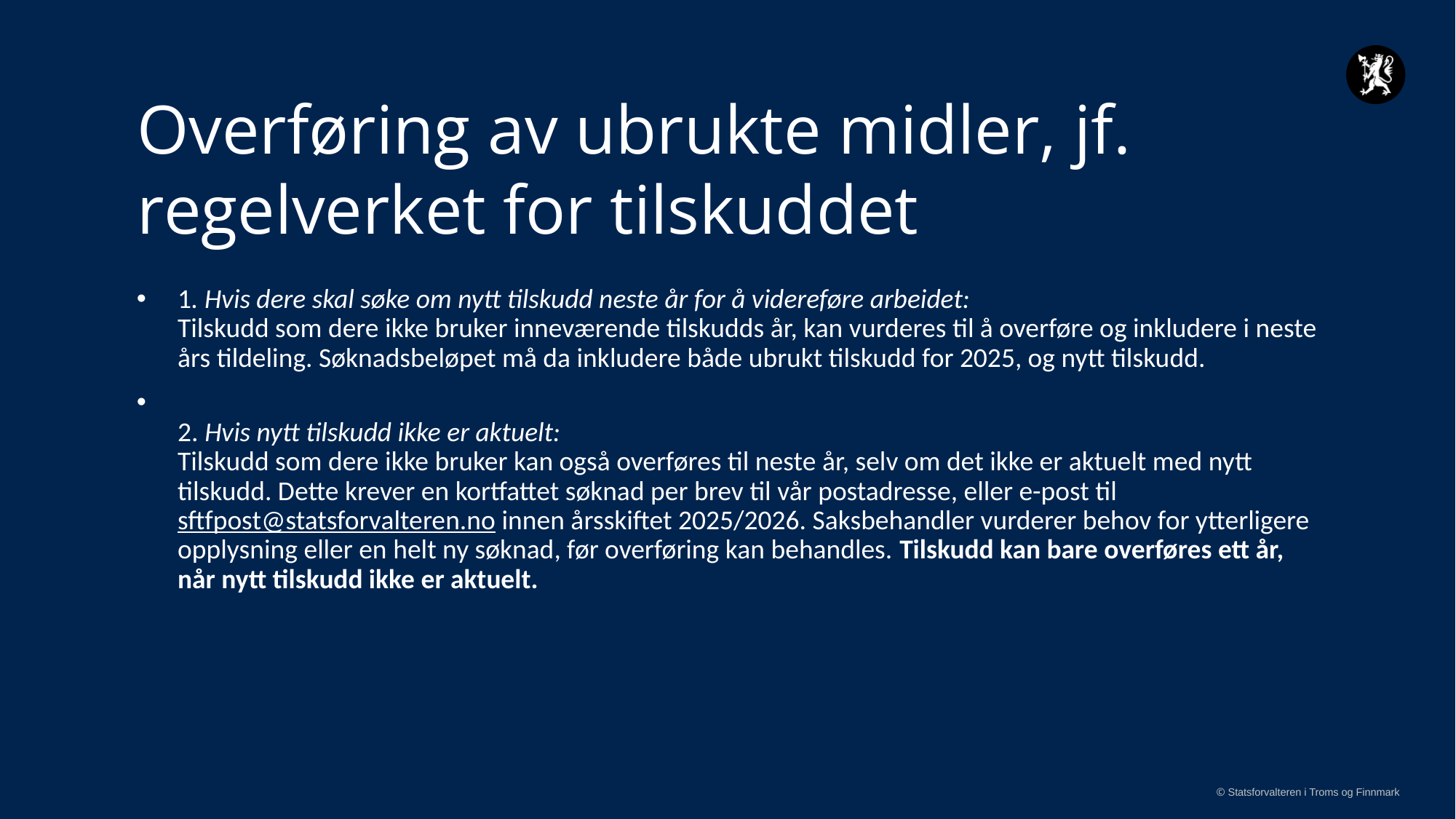

# Overføring av ubrukte midler, jf. regelverket for tilskuddet
1. Hvis dere skal søke om nytt tilskudd neste år for å videreføre arbeidet:
Tilskudd som dere ikke bruker inneværende tilskudds år, kan vurderes til å overføre og inkludere i neste års tildeling. Søknadsbeløpet må da inkludere både ubrukt tilskudd for 2025, og nytt tilskudd.
2. Hvis nytt tilskudd ikke er aktuelt:
Tilskudd som dere ikke bruker kan også overføres til neste år, selv om det ikke er aktuelt med nytt tilskudd. Dette krever en kortfattet søknad per brev til vår postadresse, eller e-post til sftfpost@statsforvalteren.no innen årsskiftet 2025/2026. Saksbehandler vurderer behov for ytterligere opplysning eller en helt ny søknad, før overføring kan behandles. Tilskudd kan bare overføres ett år, når nytt tilskudd ikke er aktuelt.